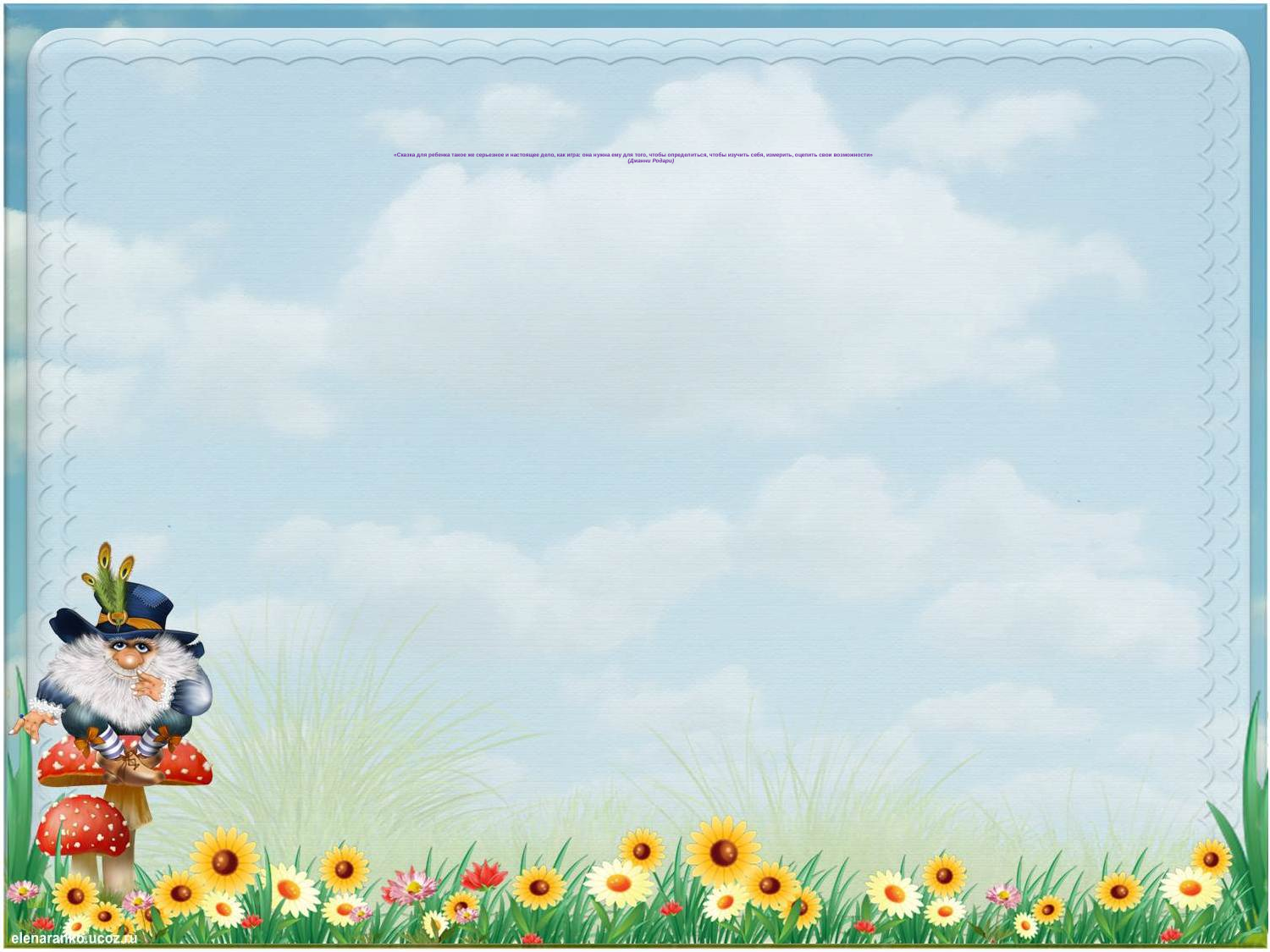

# «Сказка для ребенка такое же серьезное и настоящее дело, как игра: она нужна ему для того, чтобы определиться, чтобы изучить себя, измерить, оцепить свои возможности» (Джанни Родари)